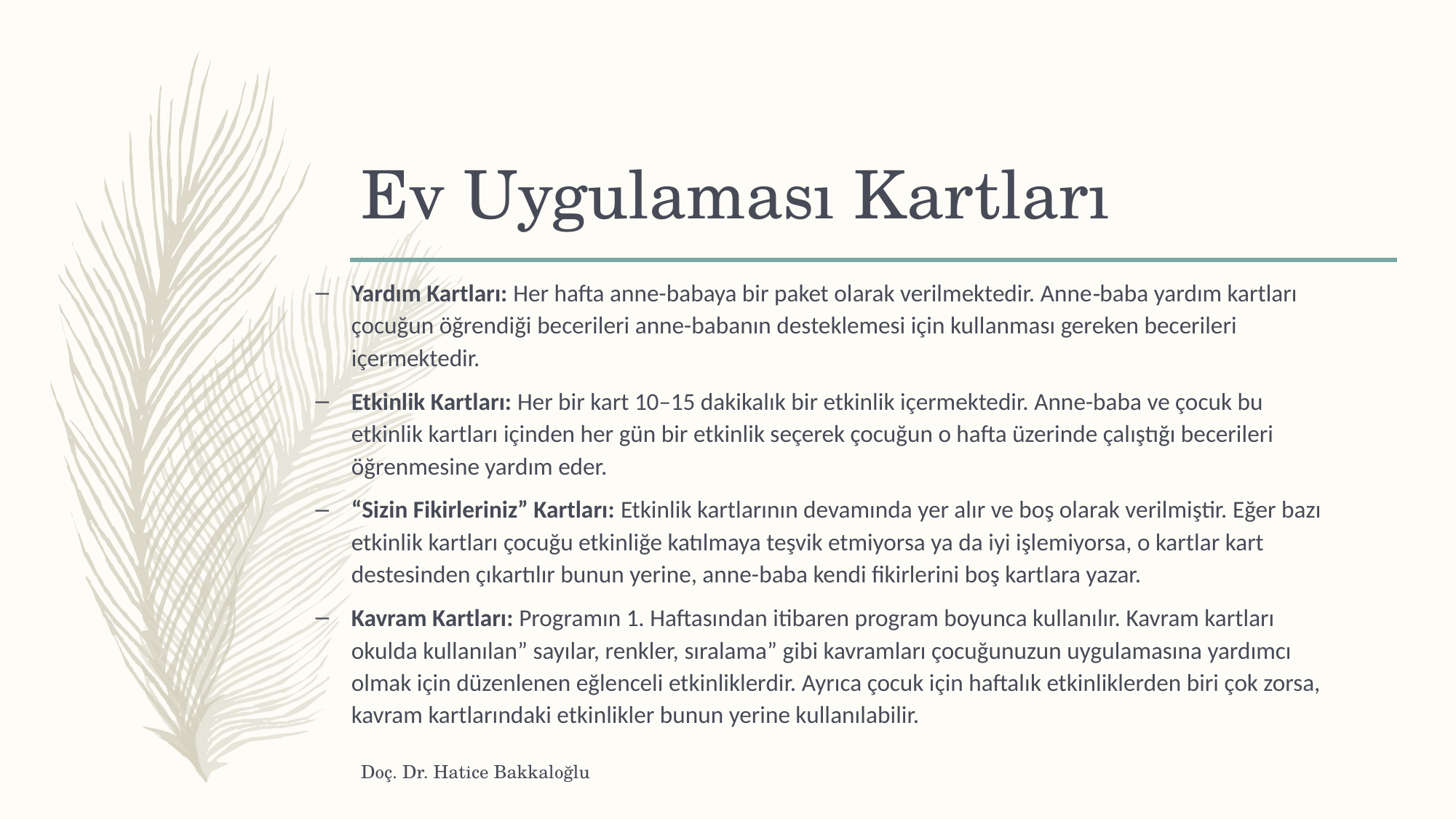

# Ev Uygulaması Kartları
Yardım Kartları: Her hafta anne-babaya bir paket olarak verilmektedir. Anne‐baba yardım kartları çocuğun öğrendiği becerileri anne-babanın desteklemesi için kullanması gereken becerileri içermektedir.
Etkinlik Kartları: Her bir kart 10–15 dakikalık bir etkinlik içermektedir. Anne-baba ve çocuk bu etkinlik kartları içinden her gün bir etkinlik seçerek çocuğun o hafta üzerinde çalıştığı becerileri öğrenmesine yardım eder.
“Sizin Fikirleriniz” Kartları: Etkinlik kartlarının devamında yer alır ve boş olarak verilmiştir. Eğer bazı etkinlik kartları çocuğu etkinliğe katılmaya teşvik etmiyorsa ya da iyi işlemiyorsa, o kartlar kart destesinden çıkartılır bunun yerine, anne-baba kendi fikirlerini boş kartlara yazar.
Kavram Kartları: Programın 1. Haftasından itibaren program boyunca kullanılır. Kavram kartları okulda kullanılan” sayılar, renkler, sıralama” gibi kavramları çocuğunuzun uygulamasına yardımcı olmak için düzenlenen eğlenceli etkinliklerdir. Ayrıca çocuk için haftalık etkinliklerden biri çok zorsa, kavram kartlarındaki etkinlikler bunun yerine kullanılabilir.
Doç. Dr. Hatice Bakkaloğlu